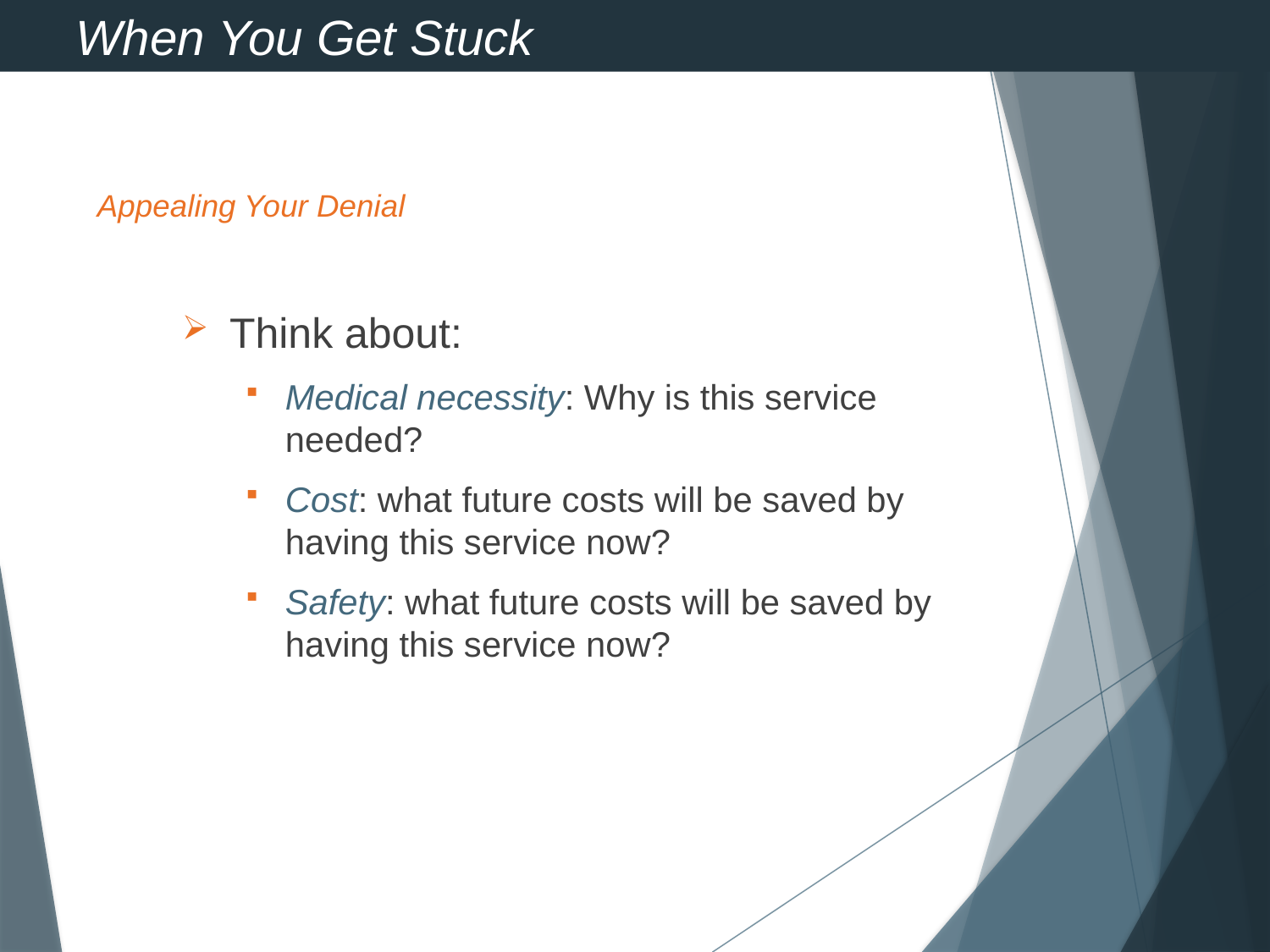

When You Get Stuck
# Appealing Your Denial
Think about:
Medical necessity: Why is this service needed?
Cost: what future costs will be saved by having this service now?
Safety: what future costs will be saved by having this service now?